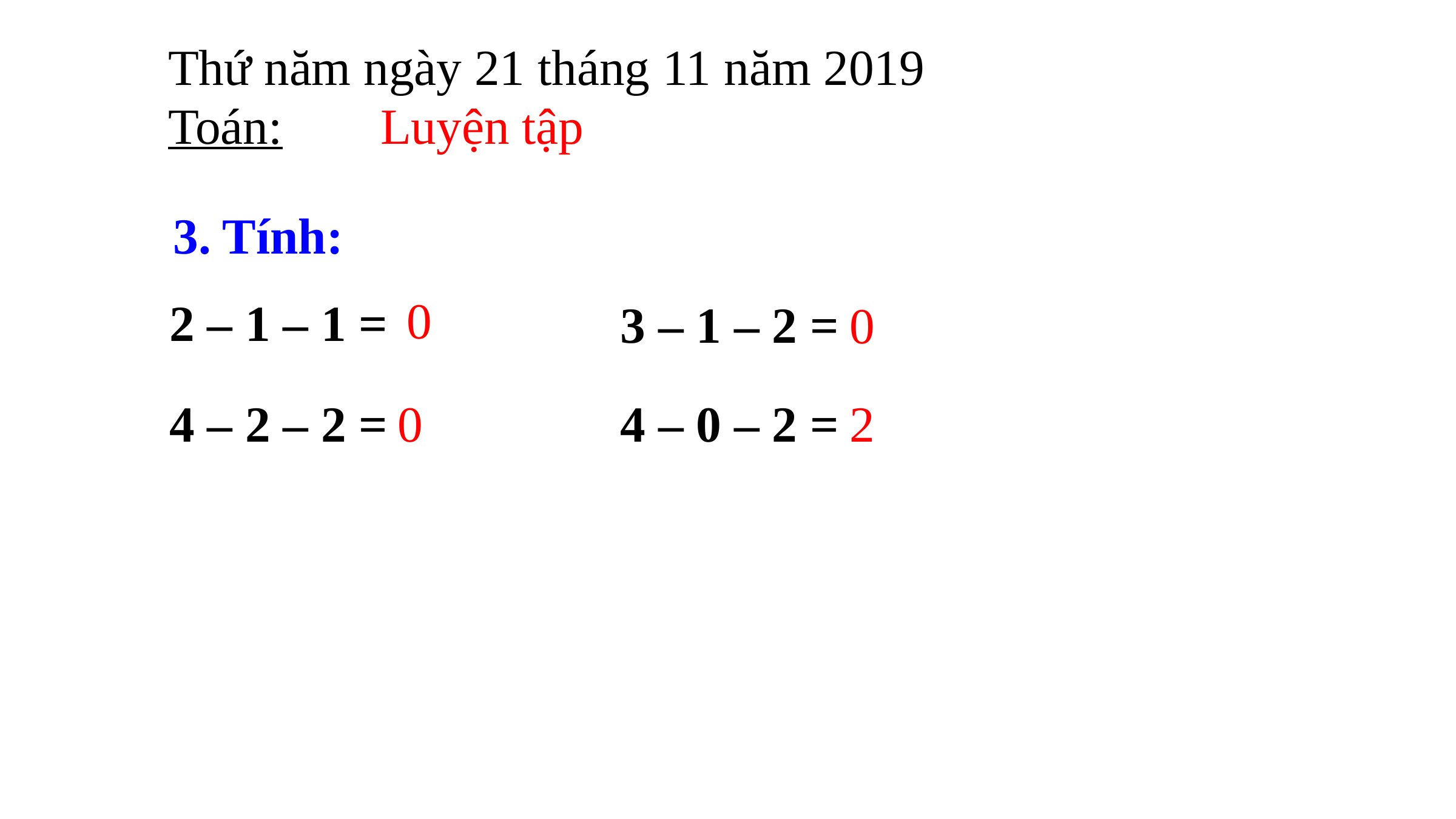

Thứ năm ngày 21 tháng 11 năm 2019
Toán:
Luyện tập
3. Tính:
0
2 – 1 – 1 =
3 – 1 – 2 =
0
4 – 2 – 2 =
0
4 – 0 – 2 =
2